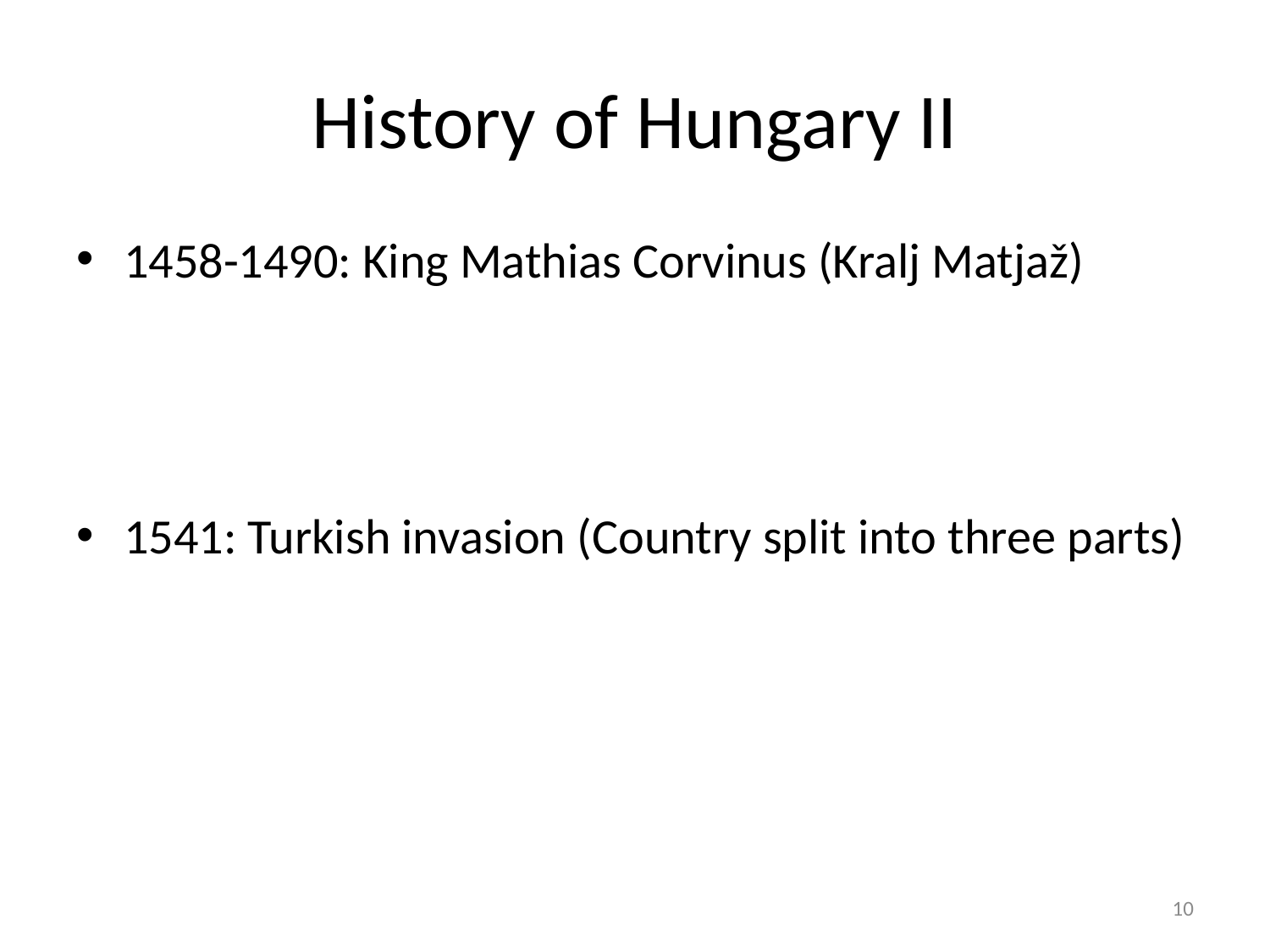

# History of Hungary II
1458-1490: King Mathias Corvinus (Kralj Matjaž)

1541: Turkish invasion (Country split into three parts)

10